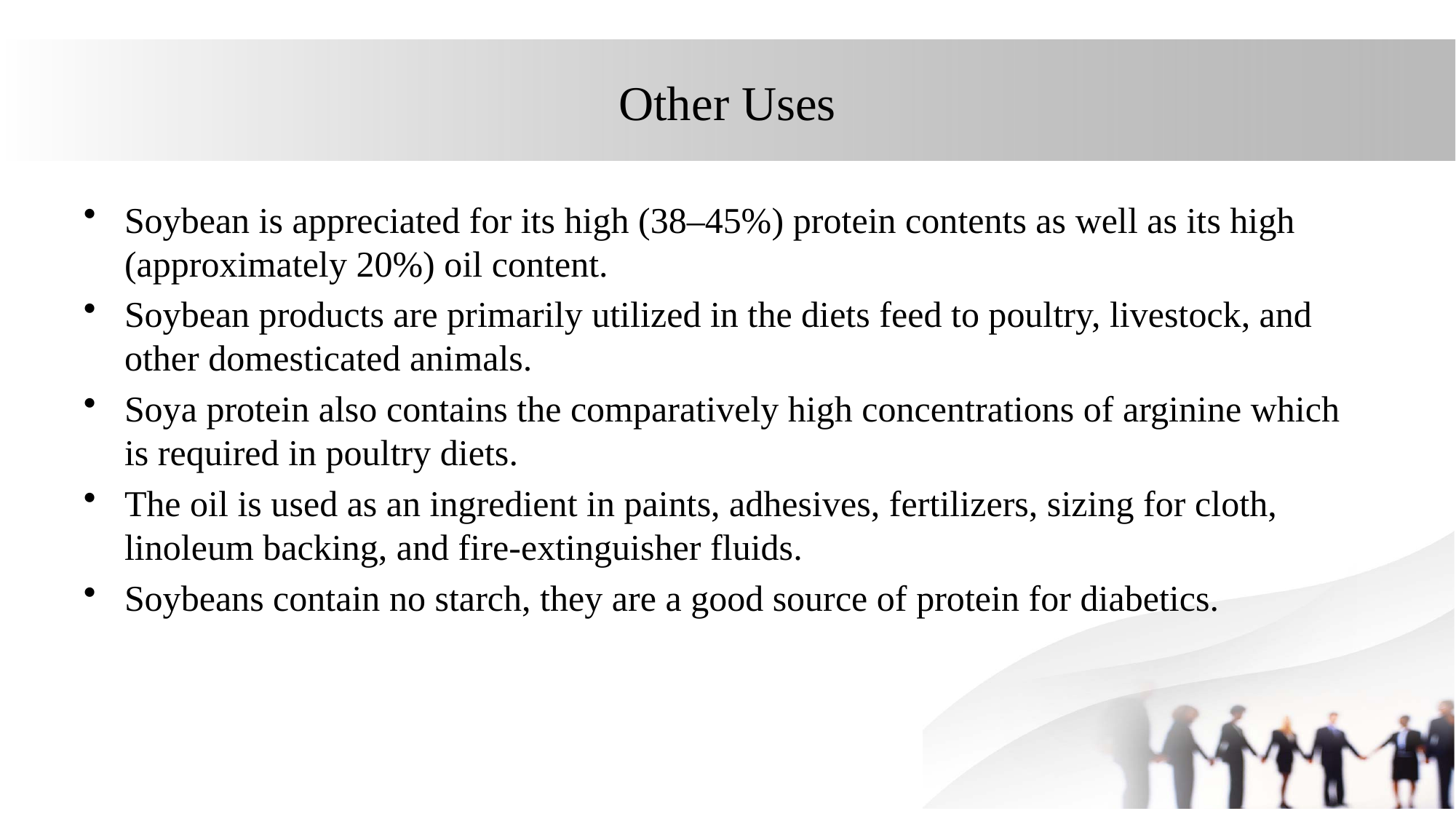

# Other Uses
Soybean is appreciated for its high (38–45%) protein contents as well as its high (approximately 20%) oil content.
Soybean products are primarily utilized in the diets feed to poultry, livestock, and other domesticated animals.
Soya protein also contains the comparatively high concentrations of arginine which is required in poultry diets.
The oil is used as an ingredient in paints, adhesives, fertilizers, sizing for cloth, linoleum backing, and fire-extinguisher fluids.
Soybeans contain no starch, they are a good source of protein for diabetics.